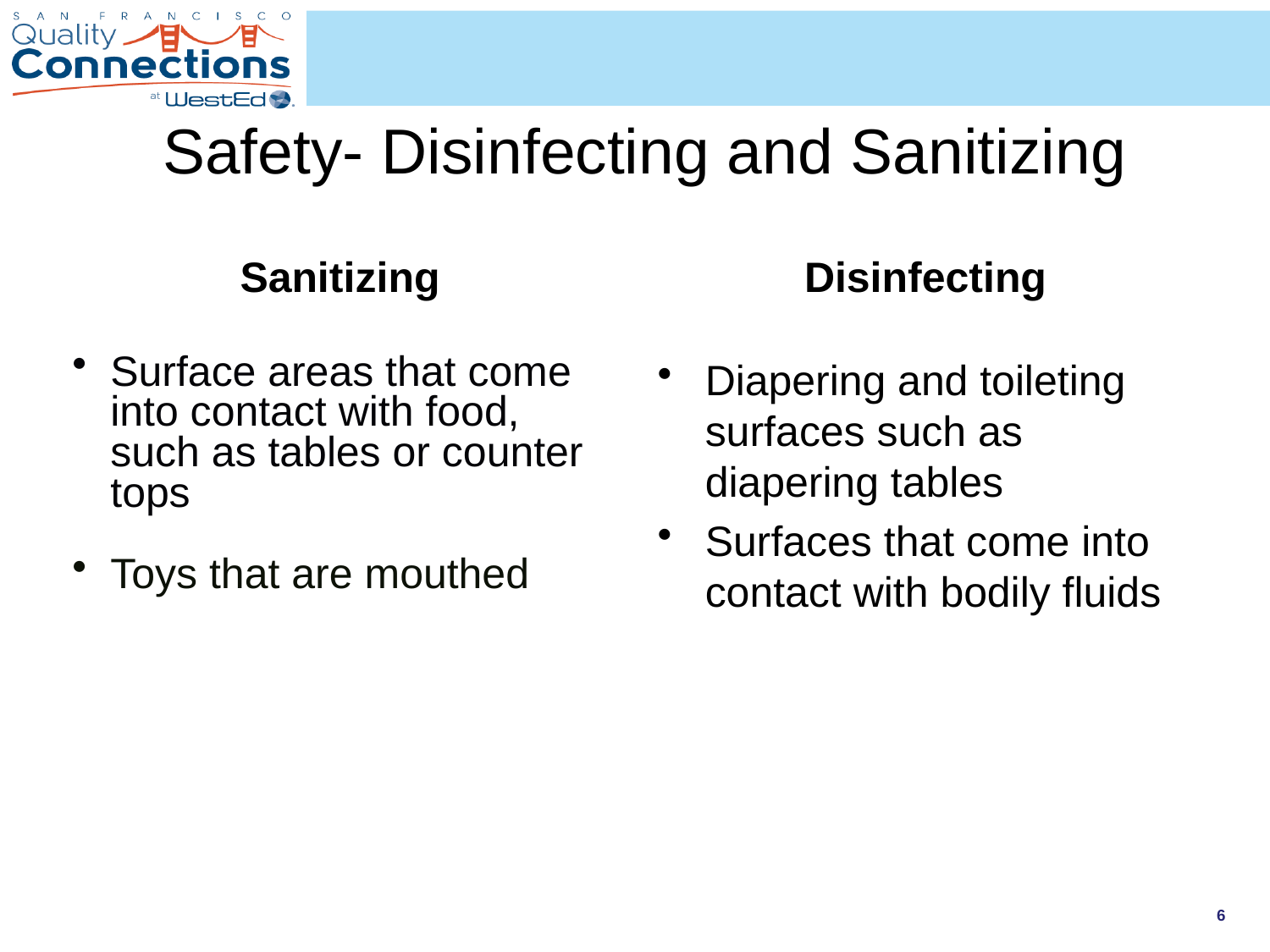

# Safety- Disinfecting and Sanitizing
Sanitizing
Disinfecting
Surface areas that come into contact with food, such as tables or counter tops

Toys that are mouthed

Diapering and toileting surfaces such as diapering tables
Surfaces that come into contact with bodily fluids
6